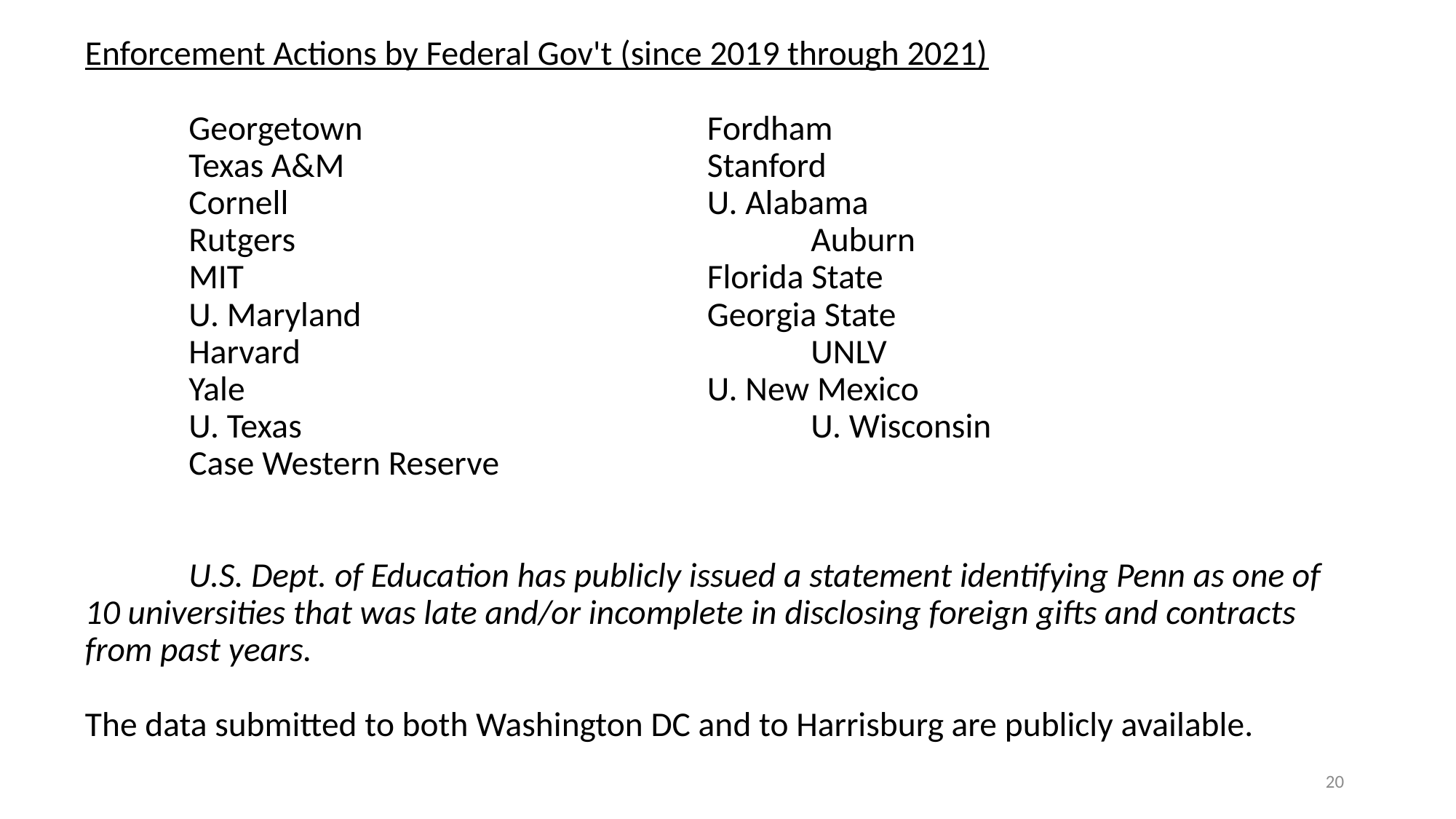

# Enforcement Actions by Federal Gov't (since 2019 through 2021)   Georgetown				Fordham Texas A&M				Stanford Cornell					U. Alabama Rutgers					Auburn MIT					Florida State U. Maryland				Georgia State Harvard					UNLV Yale					U. New Mexico U. Texas					U. Wisconsin Case Western Reserve U.S. Dept. of Education has publicly issued a statement identifying Penn as one of 10 universities that was late and/or incomplete in disclosing foreign gifts and contracts from past years. The data submitted to both Washington DC and to Harrisburg are publicly available.
20